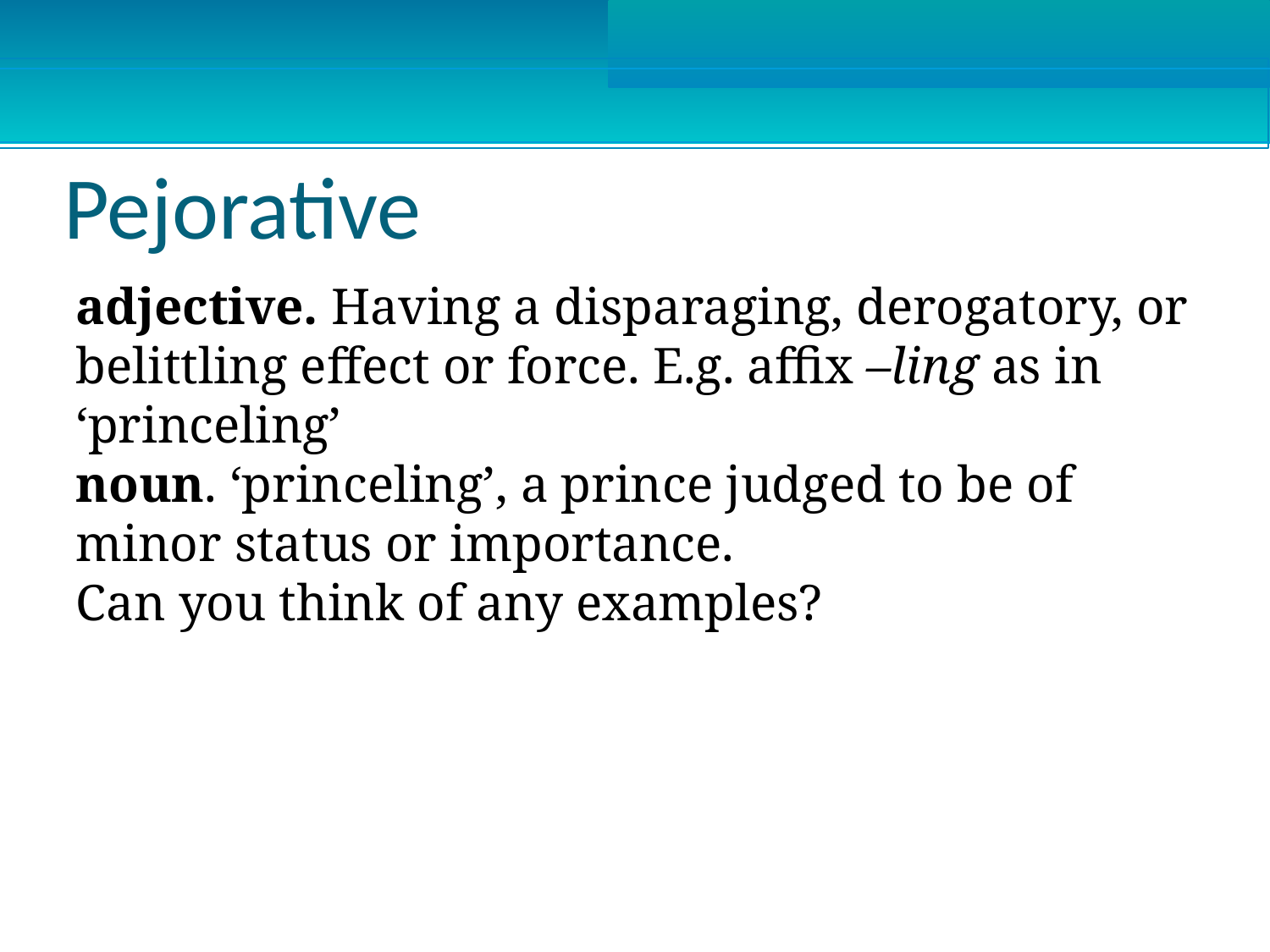

Pejorative
adjective. Having a disparaging, derogatory, or belittling effect or force. E.g. affix –ling as in ‘princeling’
noun. ‘princeling’, a prince judged to be of minor status or importance.
Can you think of any examples?